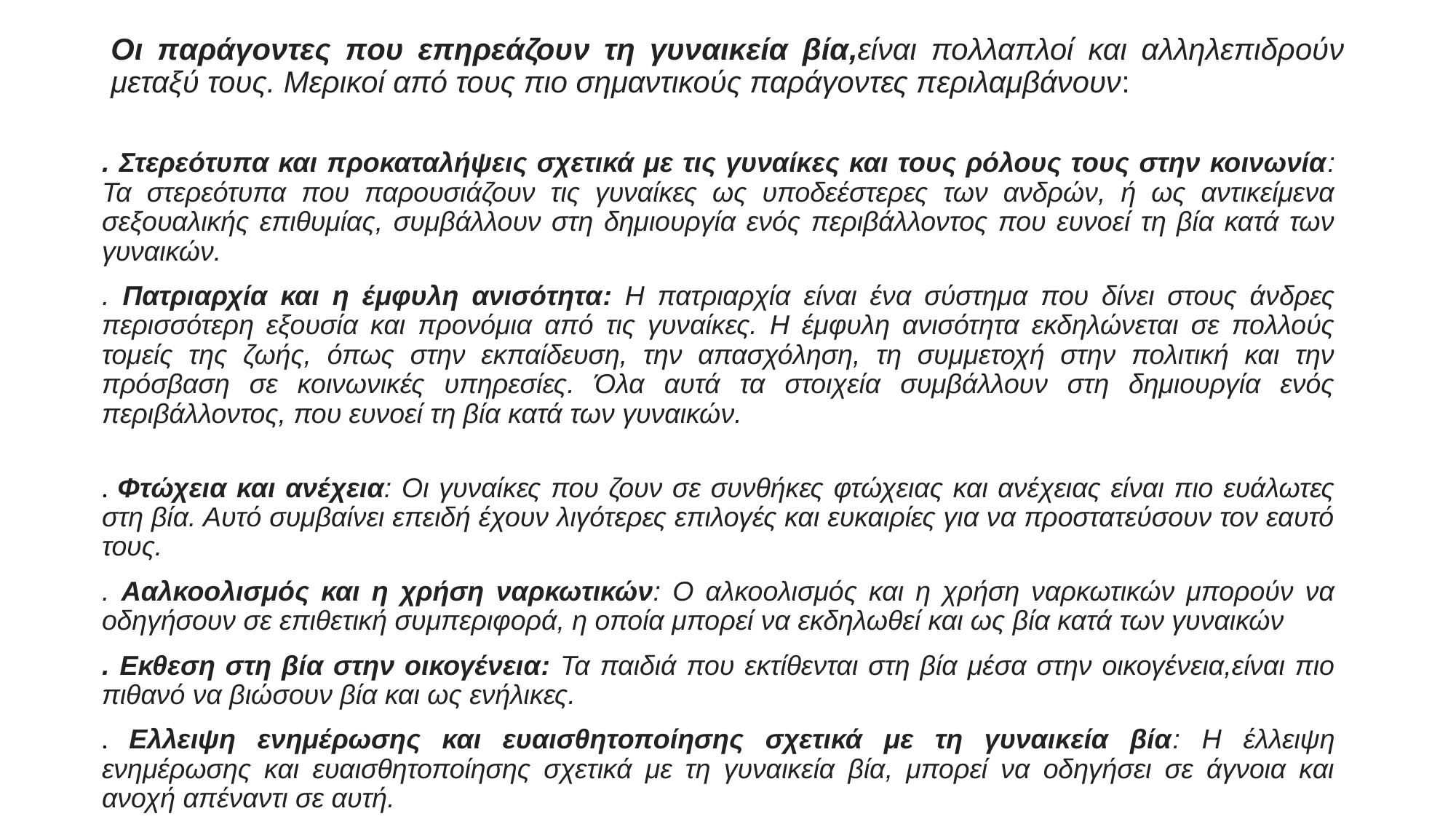

# Οι παράγοντες που επηρεάζουν τη γυναικεία βία,είναι πολλαπλοί και αλληλεπιδρούν μεταξύ τους. Μερικοί από τους πιο σημαντικούς παράγοντες περιλαμβάνουν:
. Στερεότυπα και προκαταλήψεις σχετικά με τις γυναίκες και τους ρόλους τους στην κοινωνία: Τα στερεότυπα που παρουσιάζουν τις γυναίκες ως υποδεέστερες των ανδρών, ή ως αντικείμενα σεξουαλικής επιθυμίας, συμβάλλουν στη δημιουργία ενός περιβάλλοντος που ευνοεί τη βία κατά των γυναικών.
. Πατριαρχία και η έμφυλη ανισότητα: Η πατριαρχία είναι ένα σύστημα που δίνει στους άνδρες περισσότερη εξουσία και προνόμια από τις γυναίκες. Η έμφυλη ανισότητα εκδηλώνεται σε πολλούς τομείς της ζωής, όπως στην εκπαίδευση, την απασχόληση, τη συμμετοχή στην πολιτική και την πρόσβαση σε κοινωνικές υπηρεσίες. Όλα αυτά τα στοιχεία συμβάλλουν στη δημιουργία ενός περιβάλλοντος, που ευνοεί τη βία κατά των γυναικών.
. Φτώχεια και ανέχεια: Οι γυναίκες που ζουν σε συνθήκες φτώχειας και ανέχειας είναι πιο ευάλωτες στη βία. Αυτό συμβαίνει επειδή έχουν λιγότερες επιλογές και ευκαιρίες για να προστατεύσουν τον εαυτό τους.
. Aαλκοολισμός και η χρήση ναρκωτικών: Ο αλκοολισμός και η χρήση ναρκωτικών μπορούν να οδηγήσουν σε επιθετική συμπεριφορά, η οποία μπορεί να εκδηλωθεί και ως βία κατά των γυναικών
. Eκθεση στη βία στην οικογένεια: Τα παιδιά που εκτίθενται στη βία μέσα στην οικογένεια,είναι πιο πιθανό να βιώσουν βία και ως ενήλικες.
. Ελλειψη ενημέρωσης και ευαισθητοποίησης σχετικά με τη γυναικεία βία: Η έλλειψη ενημέρωσης και ευαισθητοποίησης σχετικά με τη γυναικεία βία, μπορεί να οδηγήσει σε άγνοια και ανοχή απέναντι σε αυτή.